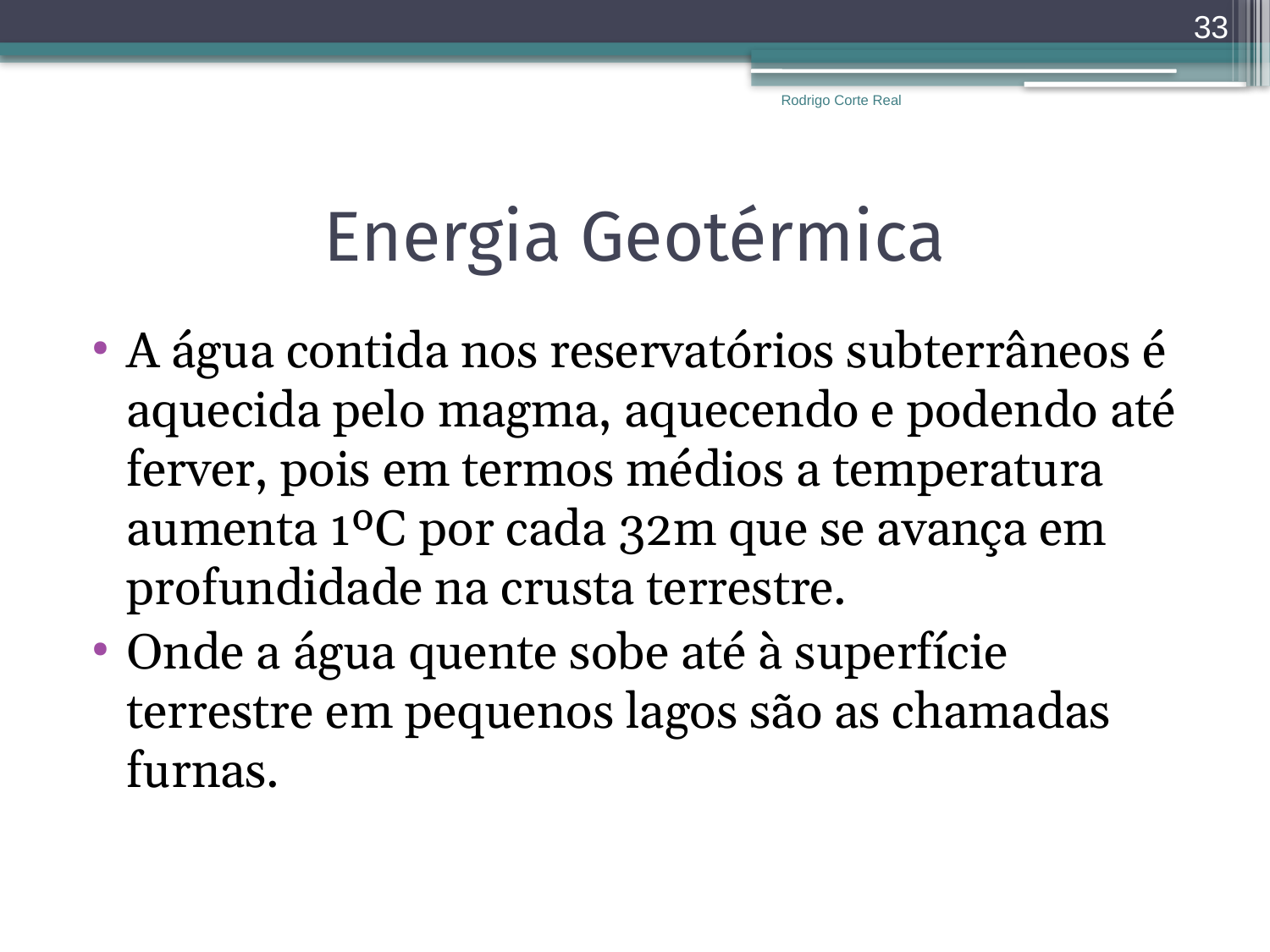

33
Rodrigo Corte Real
# Energia Geotérmica
A água contida nos reservatórios subterrâneos é aquecida pelo magma, aquecendo e podendo até ferver, pois em termos médios a temperatura aumenta 1ºC por cada 32m que se avança em profundidade na crusta terrestre.
Onde a água quente sobe até à superfície terrestre em pequenos lagos são as chamadas furnas.